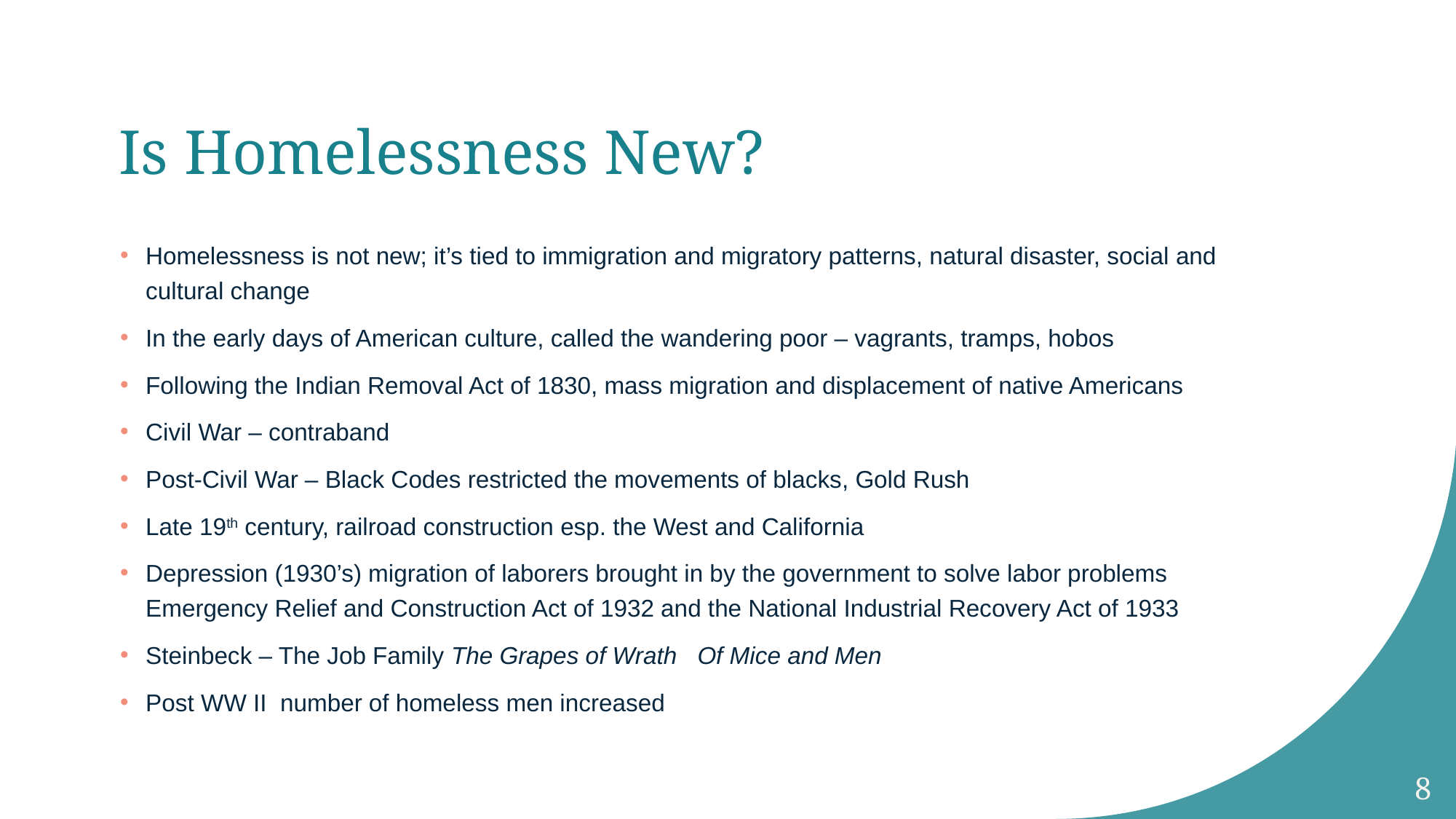

# Is Homelessness New?
Homelessness is not new; it’s tied to immigration and migratory patterns, natural disaster, social and cultural change
In the early days of American culture, called the wandering poor – vagrants, tramps, hobos
Following the Indian Removal Act of 1830, mass migration and displacement of native Americans
Civil War – contraband
Post-Civil War – Black Codes restricted the movements of blacks, Gold Rush
Late 19th century, railroad construction esp. the West and California
Depression (1930’s) migration of laborers brought in by the government to solve labor problems Emergency Relief and Construction Act of 1932 and the National Industrial Recovery Act of 1933
Steinbeck – The Job Family The Grapes of Wrath   Of Mice and Men
Post WW II  number of homeless men increased
8